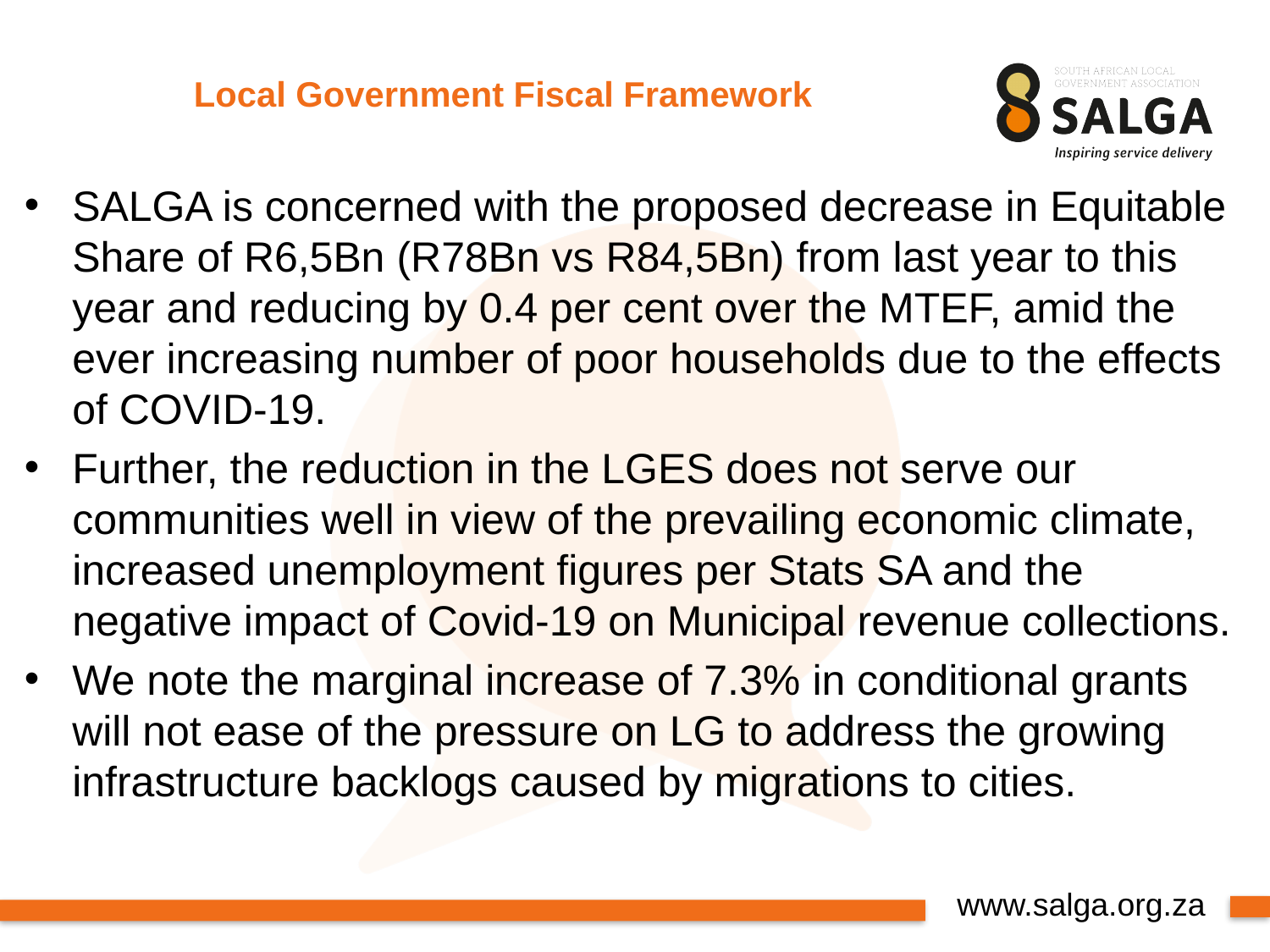

# Local Government Fiscal Framework
SALGA is concerned with the proposed decrease in Equitable Share of R6,5Bn (R78Bn vs R84,5Bn) from last year to this year and reducing by 0.4 per cent over the MTEF, amid the ever increasing number of poor households due to the effects of COVID-19.
Further, the reduction in the LGES does not serve our communities well in view of the prevailing economic climate, increased unemployment figures per Stats SA and the negative impact of Covid-19 on Municipal revenue collections.
We note the marginal increase of 7.3% in conditional grants will not ease of the pressure on LG to address the growing infrastructure backlogs caused by migrations to cities.